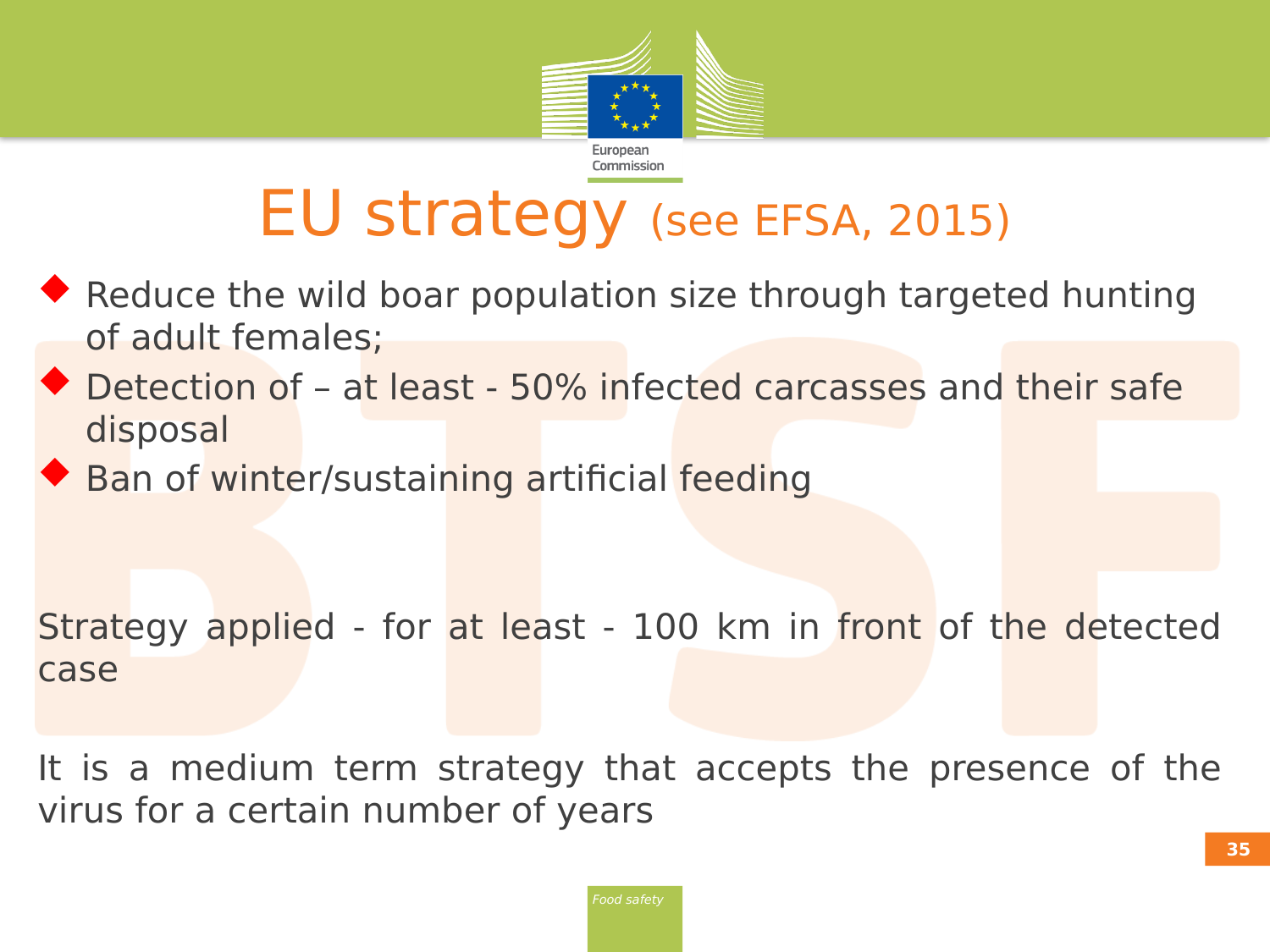

# EU strategy (see EFSA, 2015)
Reduce the wild boar population size through targeted hunting of adult females;
Detection of – at least - 50% infected carcasses and their safe disposal
Ban of winter/sustaining artificial feeding

Strategy applied - for at least - 100 km in front of the detected case

It is a medium term strategy that accepts the presence of the virus for a certain number of years
35